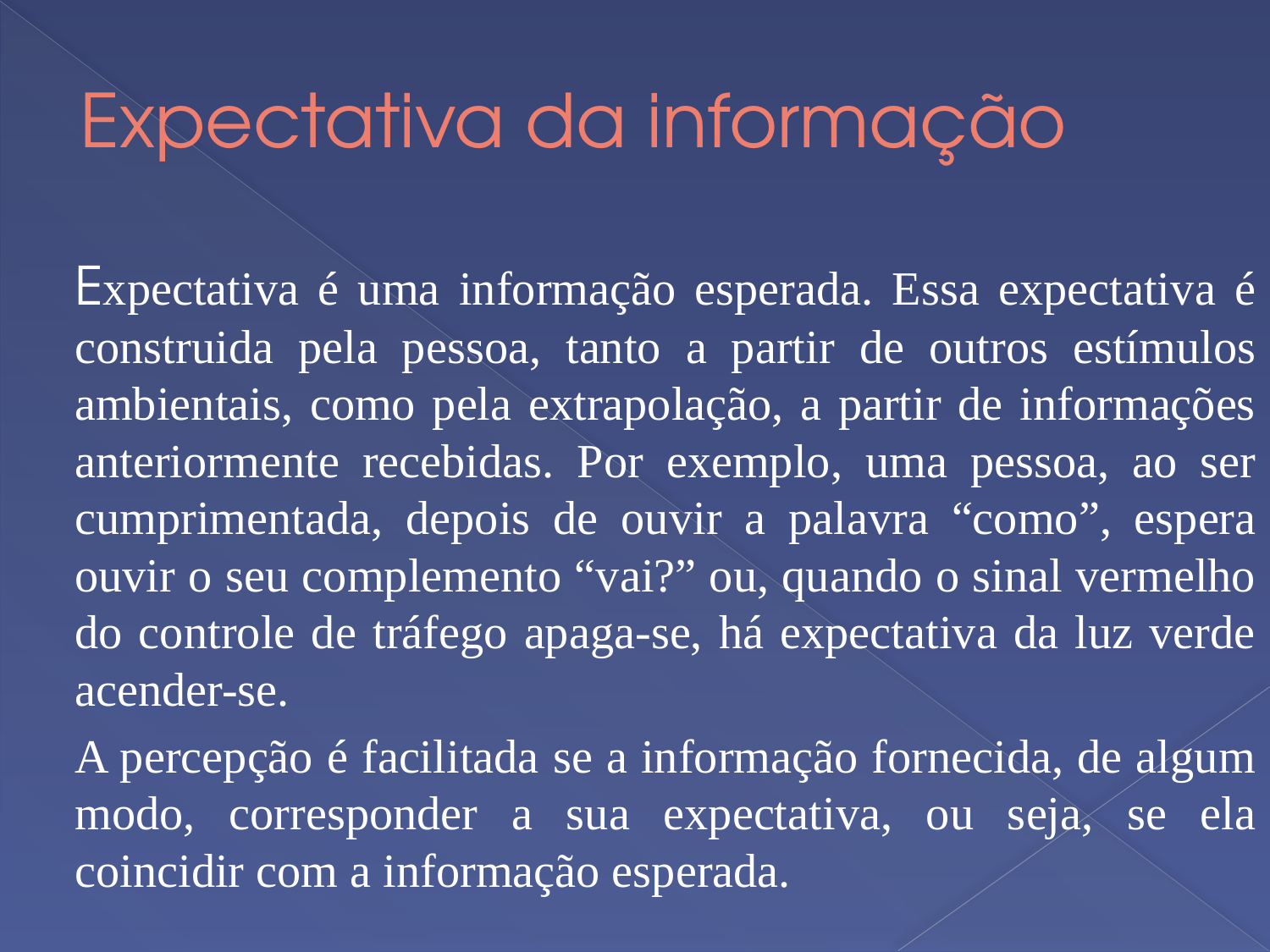

# Expectativa da informação
	Expectativa é uma informação esperada. Essa expectativa é construida pela pessoa, tanto a partir de outros estímulos ambientais, como pela extrapolação, a partir de informações anteriormente recebidas. Por exemplo, uma pessoa, ao ser cumprimentada, depois de ouvir a palavra “como”, espera ouvir o seu complemento “vai?” ou, quando o sinal vermelho do controle de tráfego apaga-se, há expectativa da luz verde acender-se.
	A percepção é facilitada se a informação fornecida, de algum modo, corresponder a sua expectativa, ou seja, se ela coincidir com a informação esperada.